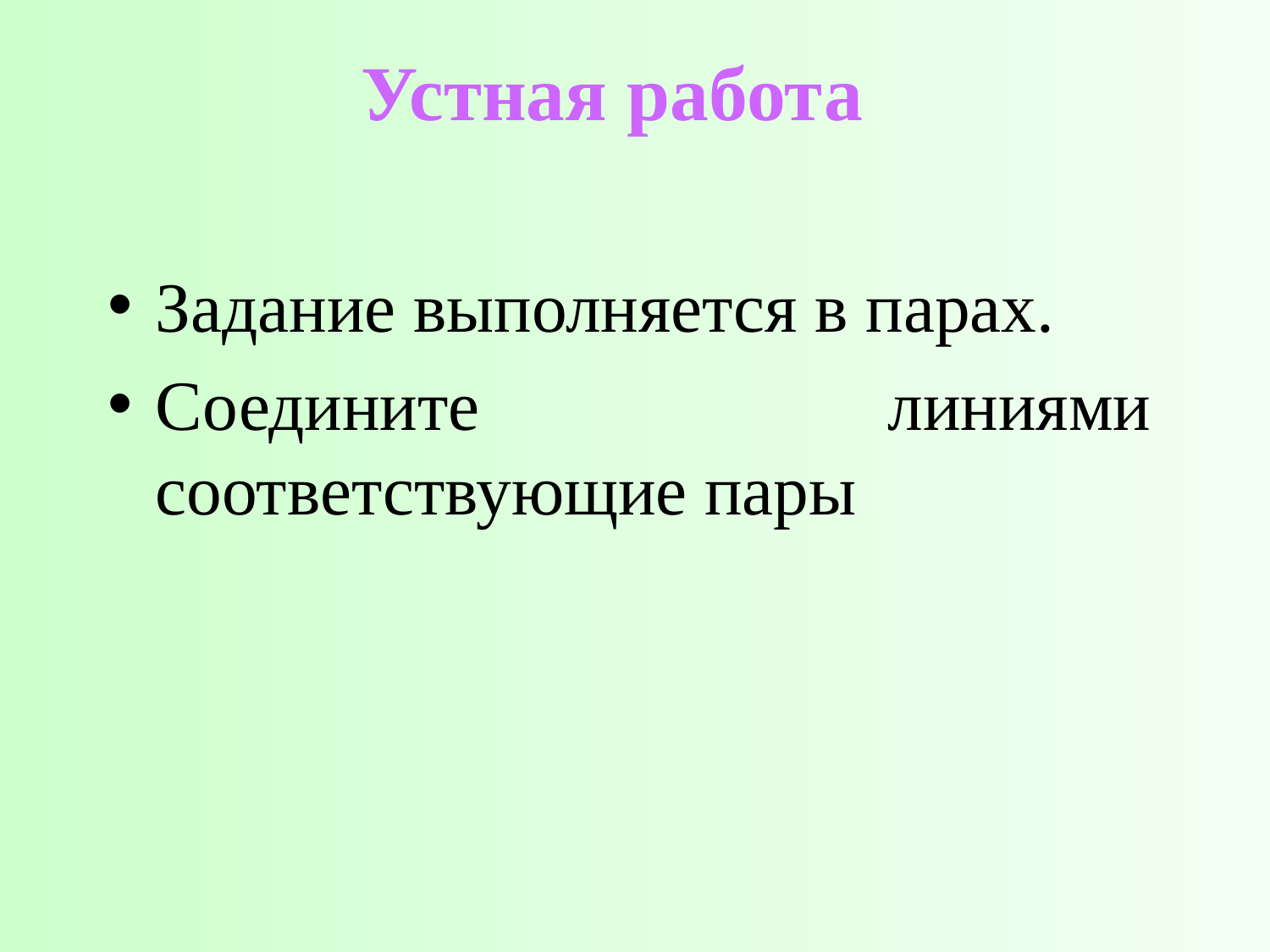

# Устная работа

Задание выполняется в парах.
Соедините линиями соответствующие пары